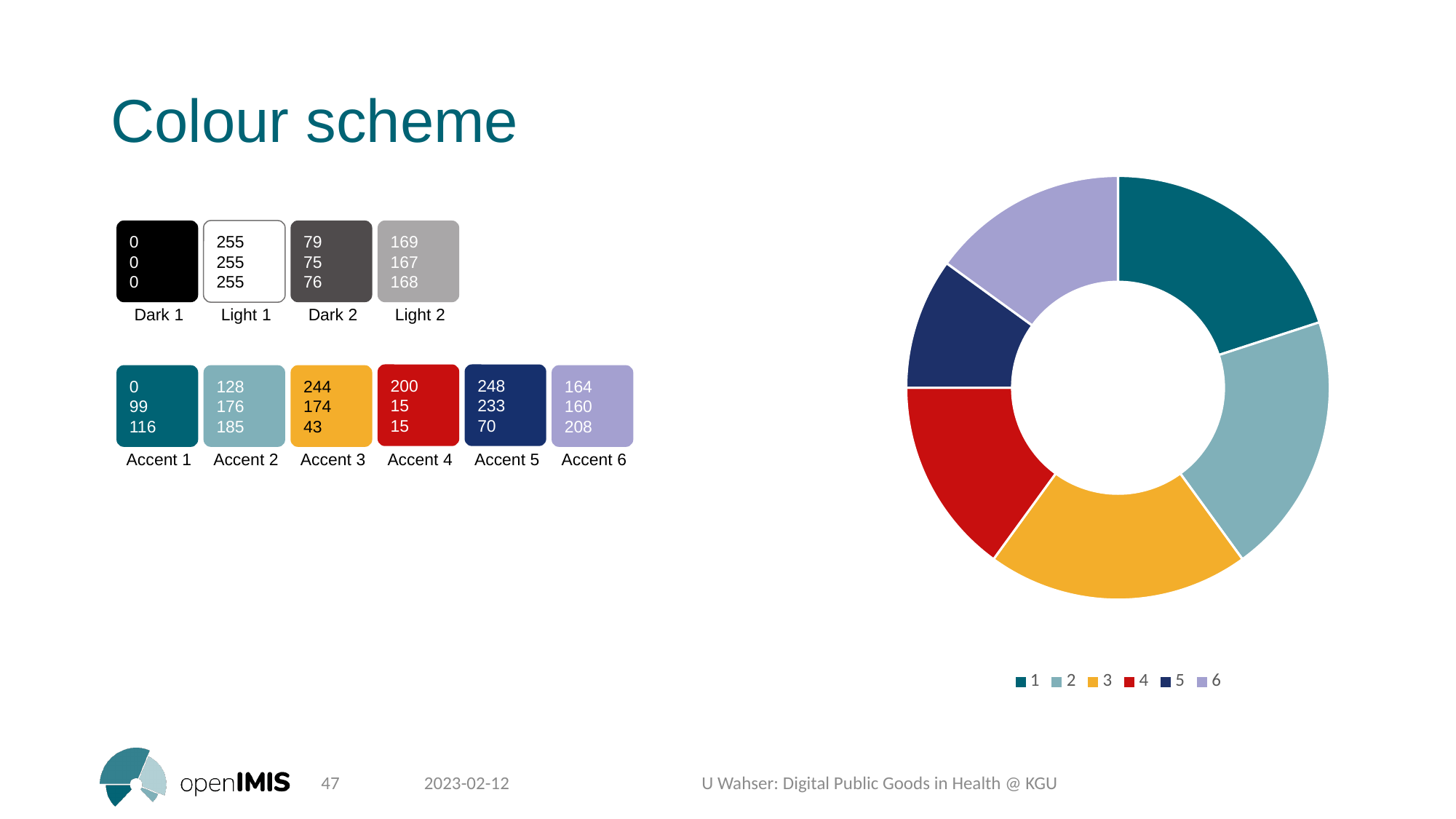

# Colour scheme

### Chart

| Category |  |
|---|---|
0
0
0
255
255
255
79
75
76
169
167
168
Dark 1
Light 1
Dark 2
Light 2
200
15
15
248
233
70
0
99
116
128
176
185
244
174
43
164
160
208
Accent 1
Accent 2
Accent 3
Accent 4
Accent 5
Accent 6
47
2023-02-12
U Wahser: Digital Public Goods in Health @ KGU